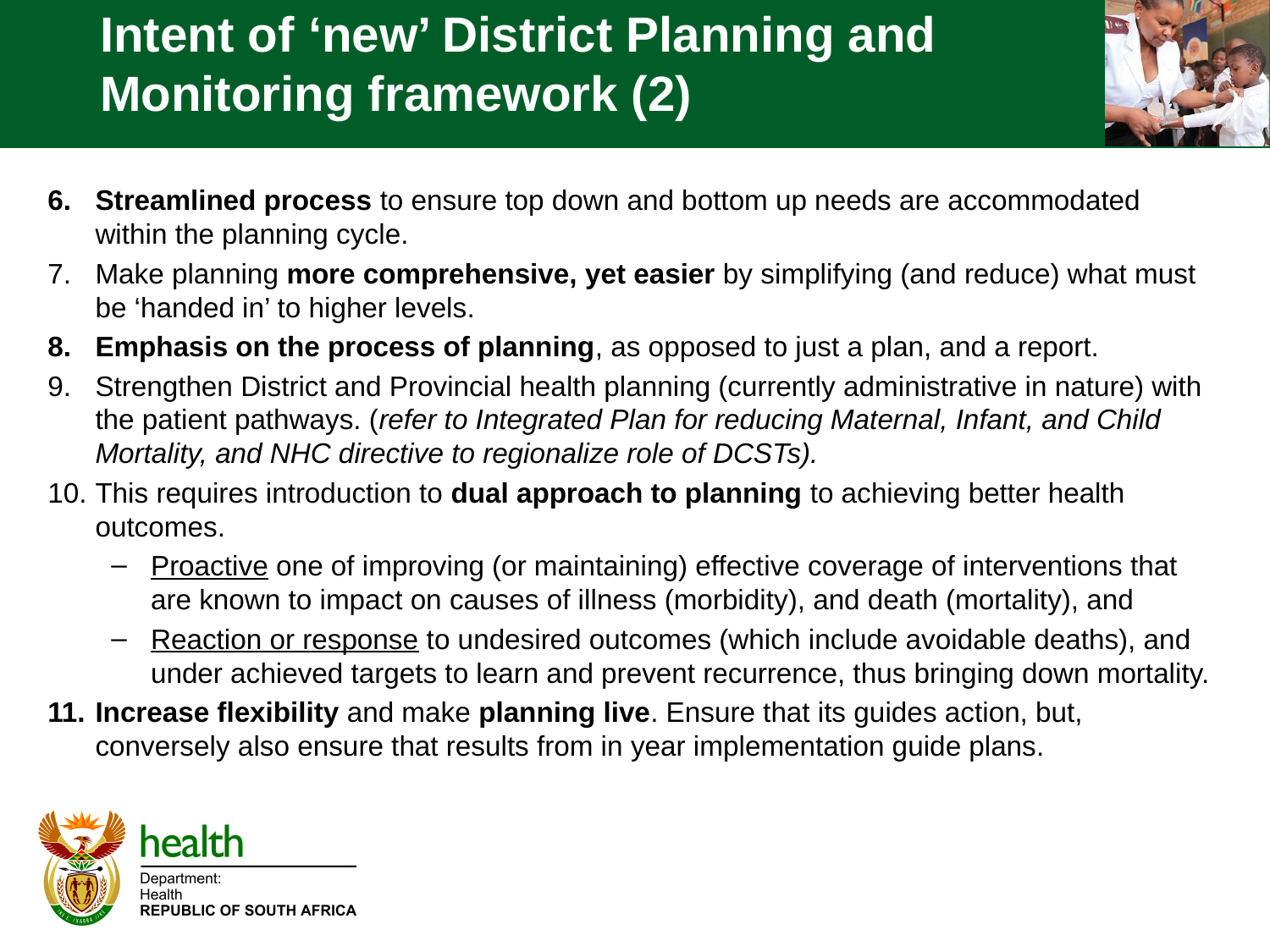

# Intent of ‘new’ District Planning and Monitoring framework (2)
Streamlined process to ensure top down and bottom up needs are accommodated within the planning cycle.
Make planning more comprehensive, yet easier by simplifying (and reduce) what must be ‘handed in’ to higher levels.
Emphasis on the process of planning, as opposed to just a plan, and a report.
Strengthen District and Provincial health planning (currently administrative in nature) with the patient pathways. (refer to Integrated Plan for reducing Maternal, Infant, and Child Mortality, and NHC directive to regionalize role of DCSTs).
This requires introduction to dual approach to planning to achieving better health outcomes.
Proactive one of improving (or maintaining) effective coverage of interventions that are known to impact on causes of illness (morbidity), and death (mortality), and
Reaction or response to undesired outcomes (which include avoidable deaths), and under achieved targets to learn and prevent recurrence, thus bringing down mortality.
Increase flexibility and make planning live. Ensure that its guides action, but, conversely also ensure that results from in year implementation guide plans.